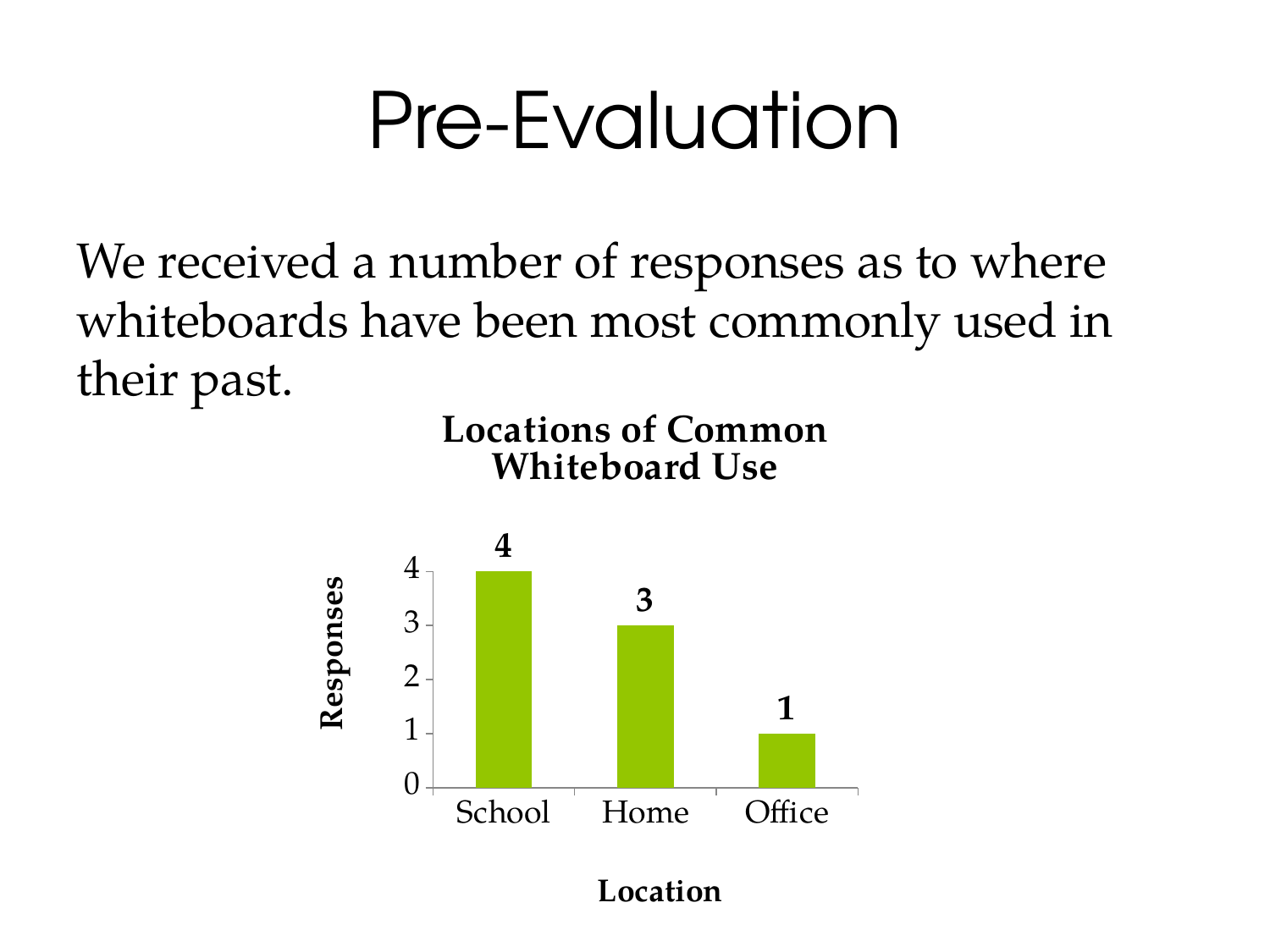

# Pre-Evaluation
We received a number of responses as to where whiteboards have been most commonly used in their past.

### Chart: Locations of Common Whiteboard Use

| Category | Column2 |
|---|---|
| School | 4.0 |
| Home | 3.0 |
| Office | 1.0 |